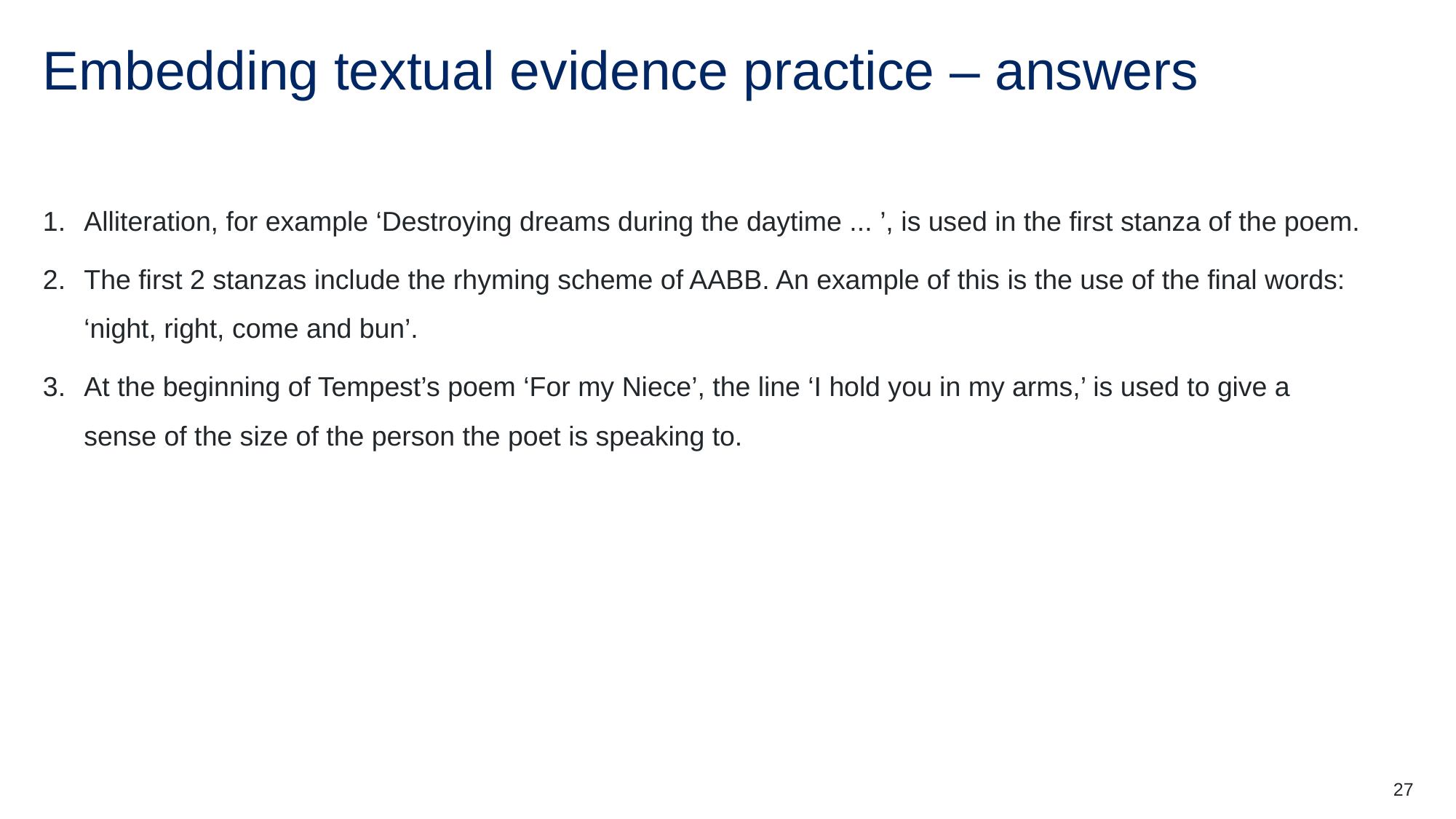

# Embedding textual evidence practice – answers
Alliteration, for example ‘Destroying dreams during the daytime ... ’, is used in the first stanza of the poem.
The first 2 stanzas include the rhyming scheme of AABB. An example of this is the use of the final words: ‘night, right, come and bun’.
At the beginning of Tempest’s poem ‘For my Niece’, the line ‘I hold you in my arms,’ is used to give a sense of the size of the person the poet is speaking to.
27